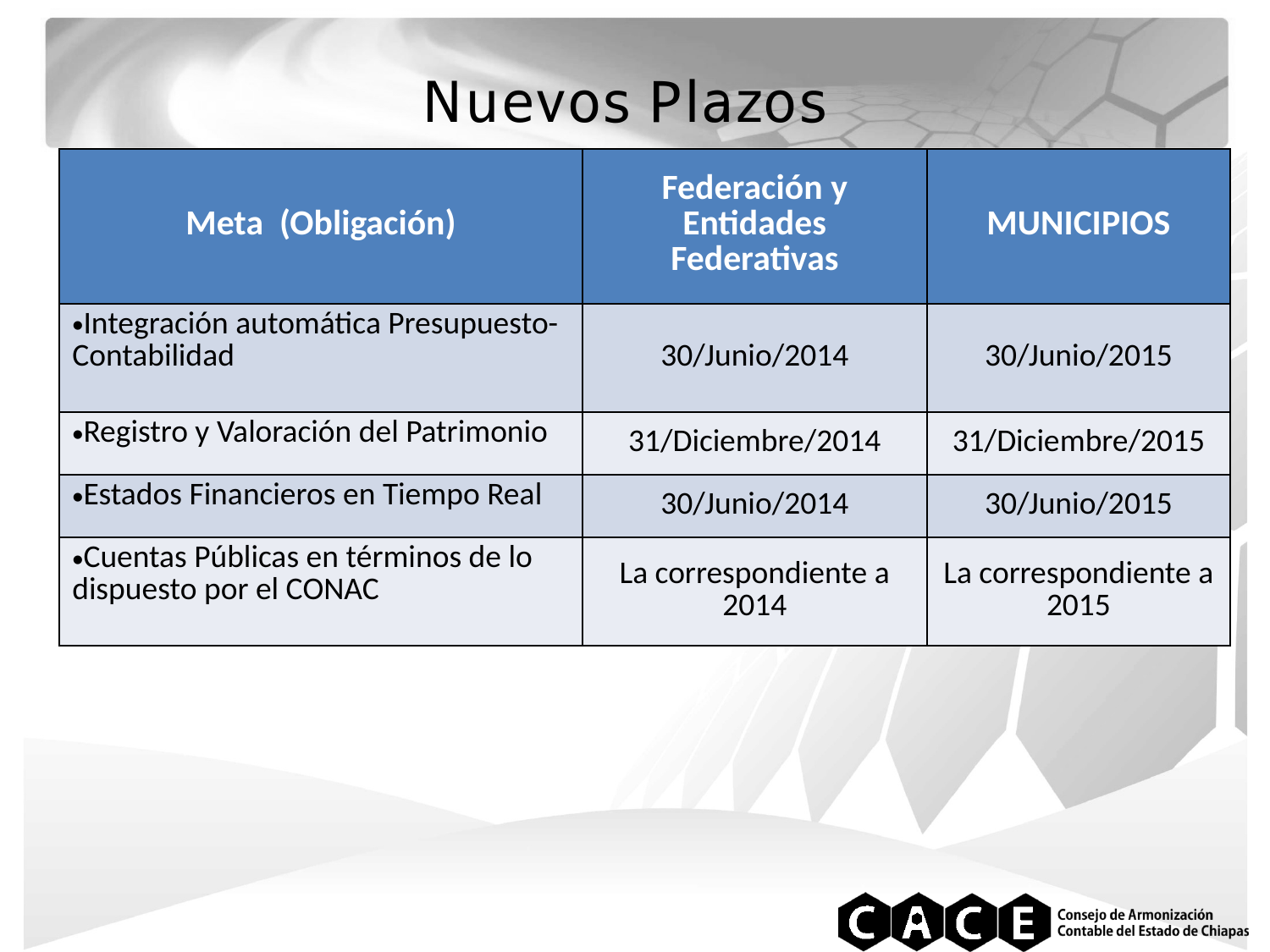

Nuevos Plazos
| Meta (Obligación) | Federación y Entidades Federativas | MUNICIPIOS |
| --- | --- | --- |
| Integración automática Presupuesto-Contabilidad | 30/Junio/2014 | 30/Junio/2015 |
| Registro y Valoración del Patrimonio | 31/Diciembre/2014 | 31/Diciembre/2015 |
| Estados Financieros en Tiempo Real | 30/Junio/2014 | 30/Junio/2015 |
| Cuentas Públicas en términos de lo dispuesto por el CONAC | La correspondiente a 2014 | La correspondiente a 2015 |